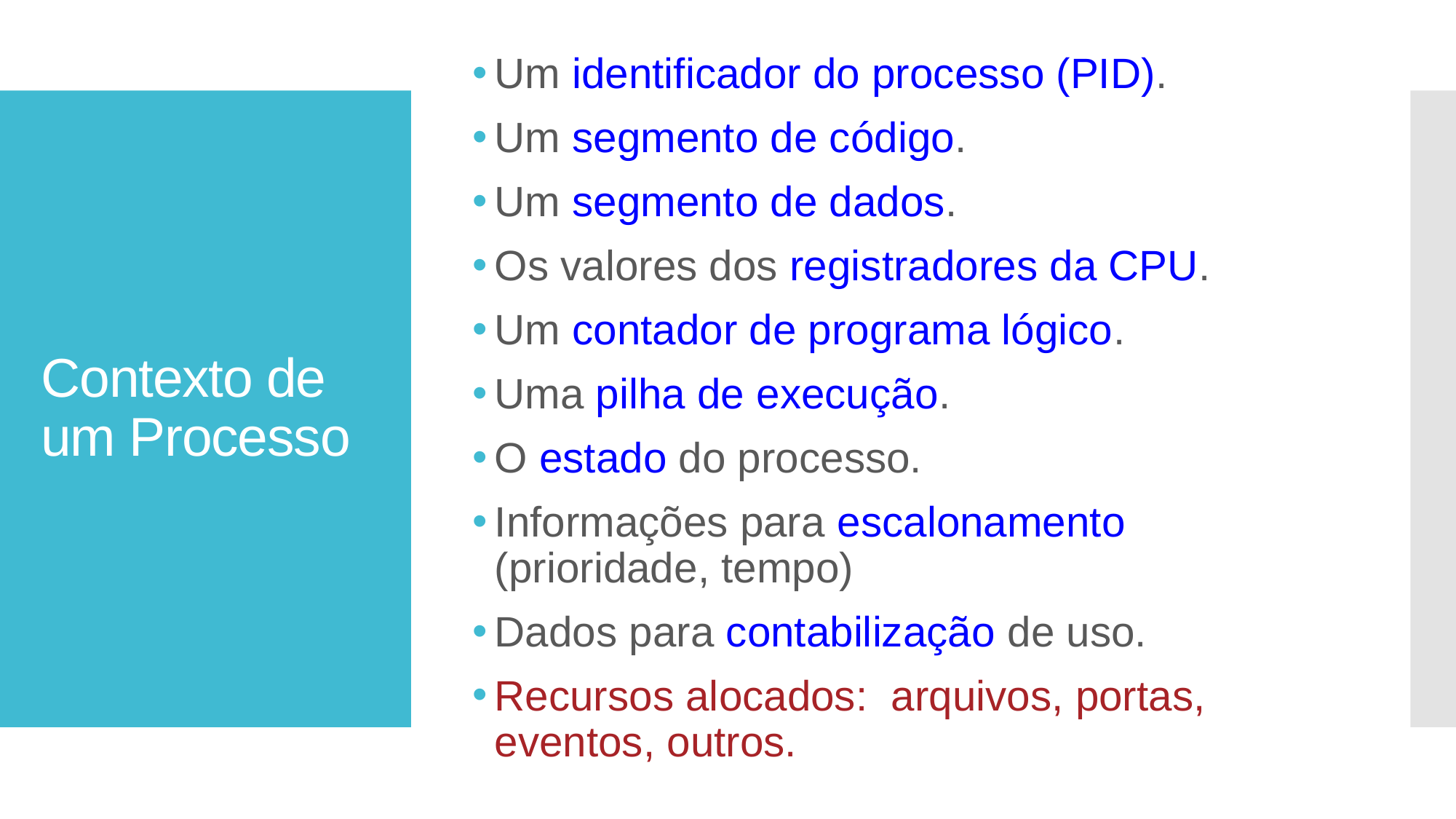

Um identificador do processo (PID).
Um segmento de código.
Um segmento de dados.
Os valores dos registradores da CPU.
Um contador de programa lógico.
Uma pilha de execução.
O estado do processo.
Informações para escalonamento (prioridade, tempo)
Dados para contabilização de uso.
Recursos alocados:  arquivos, portas, eventos, outros.
# Contexto de um Processo